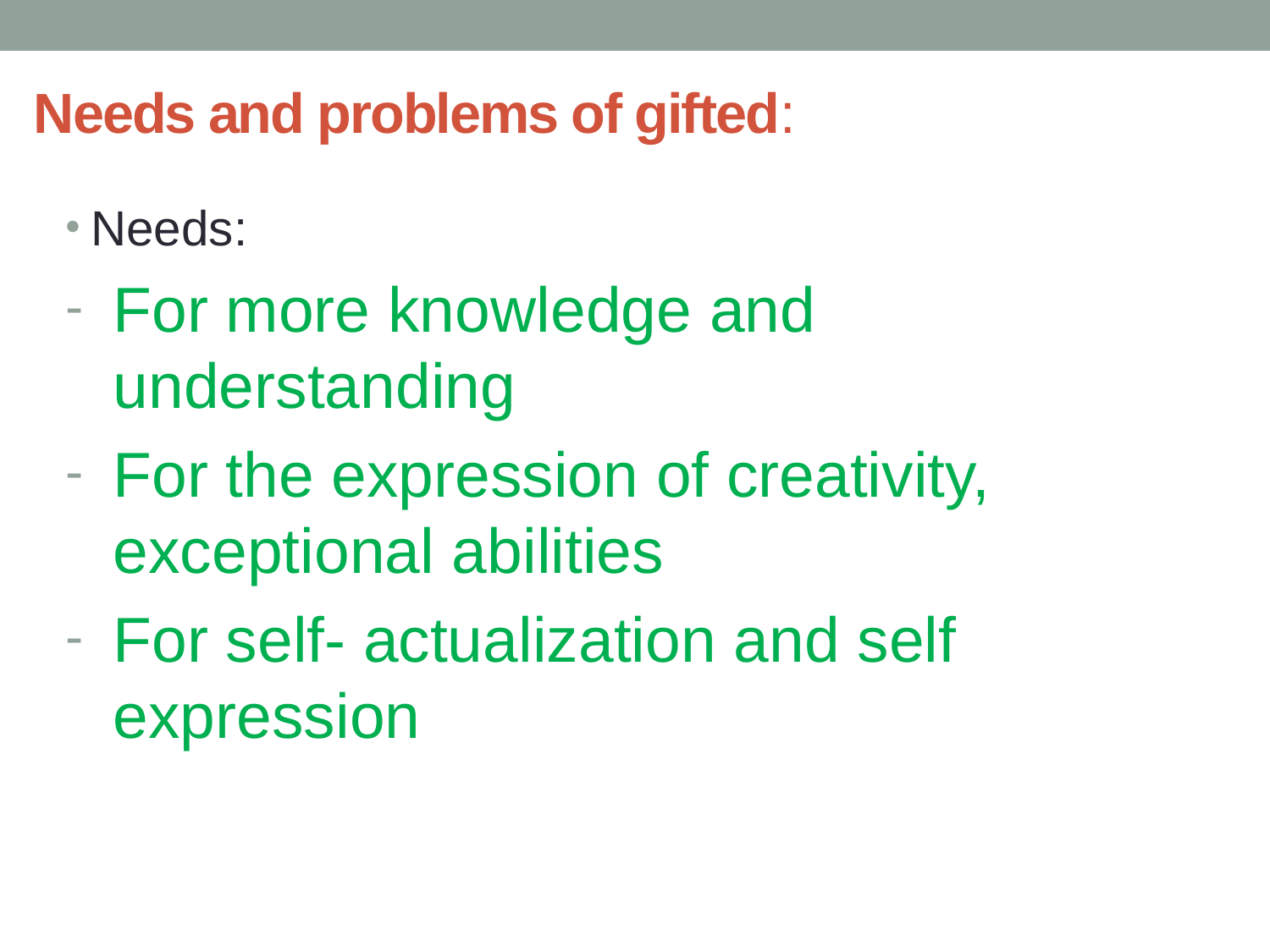

# Needs and problems of gifted:
Needs:
For more knowledge and understanding
For the expression of creativity, exceptional abilities
For self- actualization and self expression